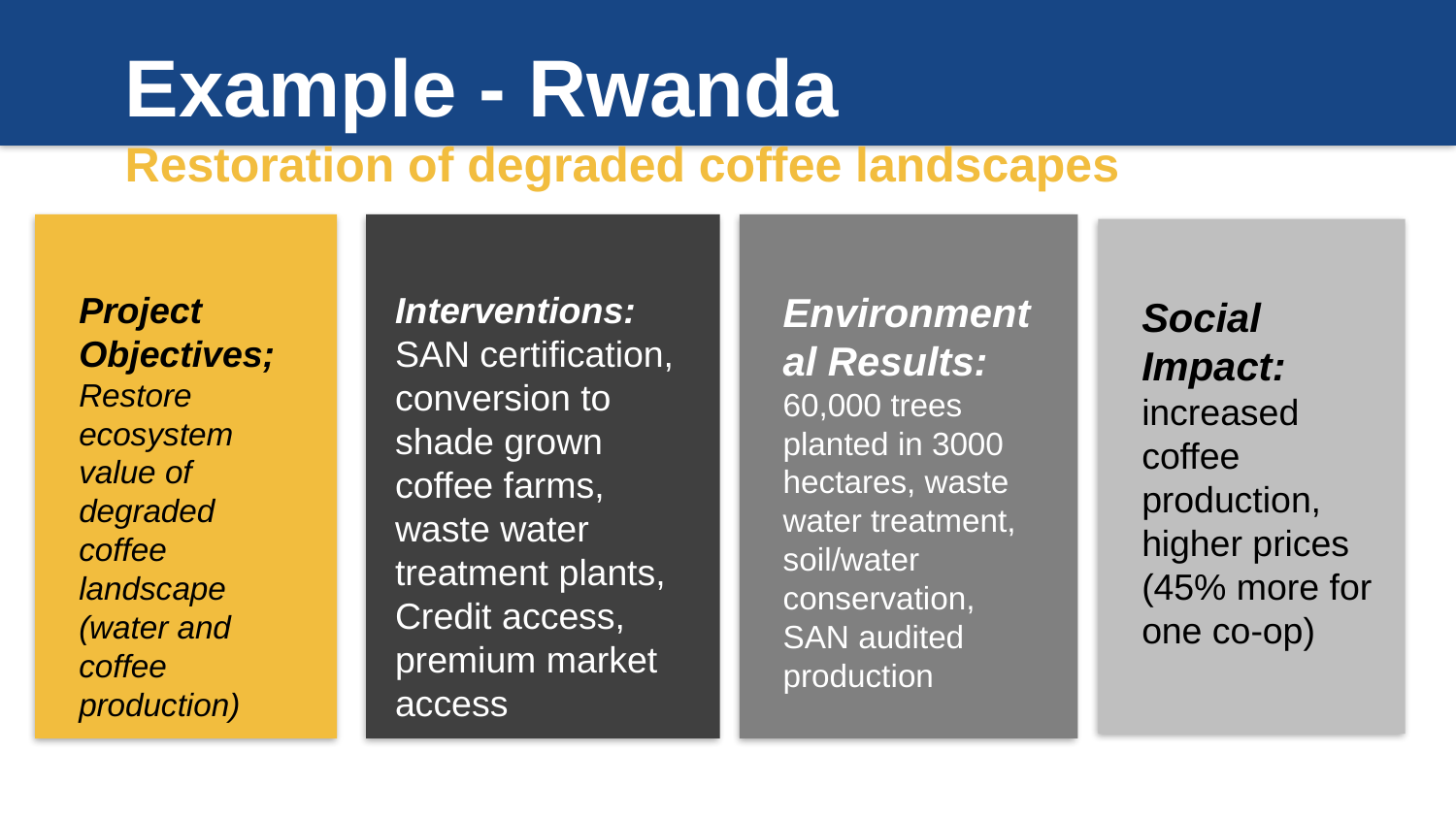

Example - Rwanda
Restoration of degraded coffee landscapes
Project Objectives;
Restore ecosystem value of degraded coffee landscape (water and coffee production)

Interventions:
SAN certification, conversion to shade grown coffee farms, waste water treatment plants, Credit access, premium market access
Environmental Results: 60,000 trees planted in 3000 hectares, waste water treatment, soil/water conservation, SAN audited production
Social Impact: increased coffee production, higher prices (45% more for one co-op)